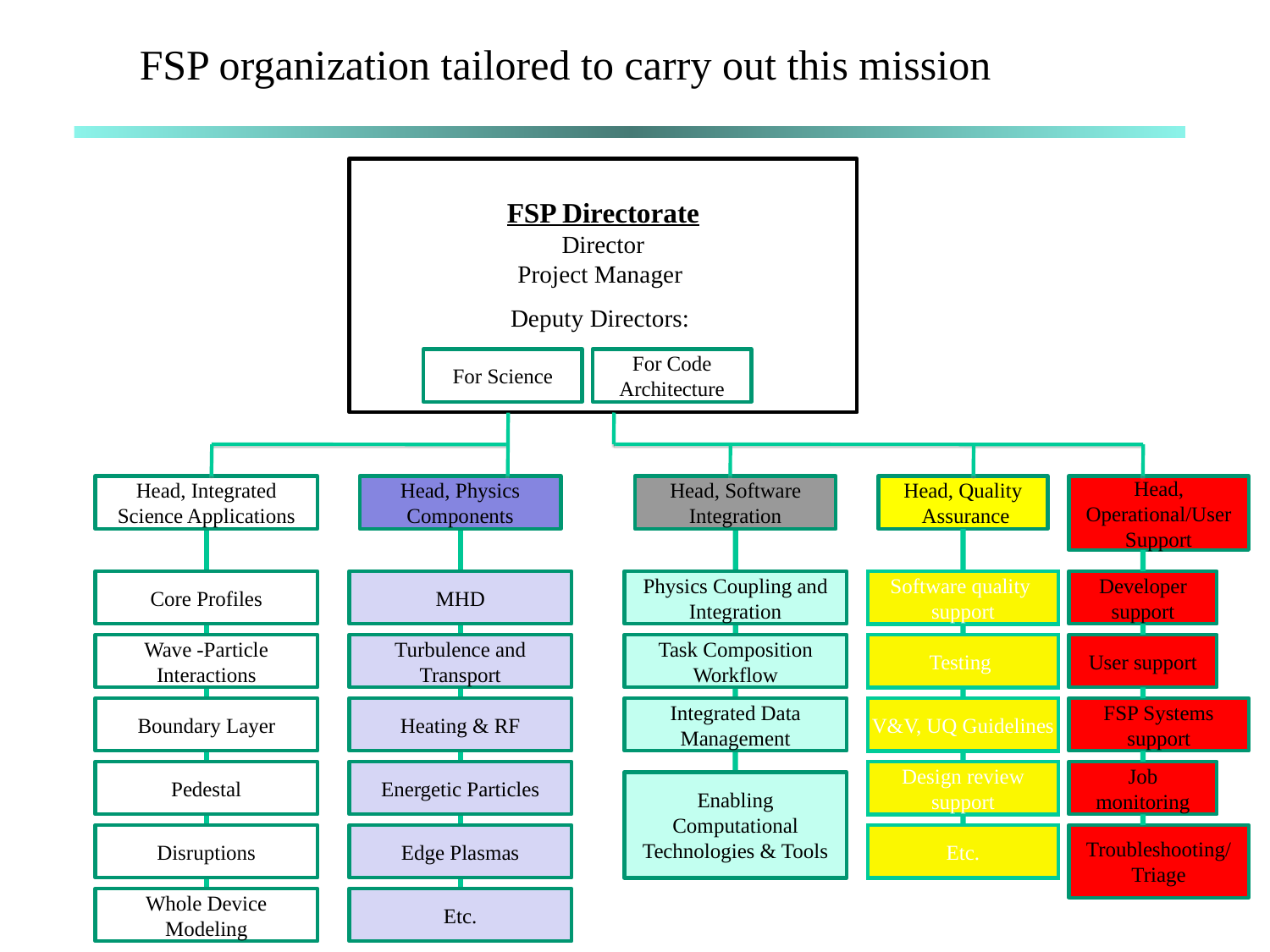

FSP organization tailored to carry out this mission

FSP Management
Organization Chart
FSP Directorate
Director
Project Manager
Deputy Directors:

For Science
For Code Architecture
Head, Integrated Science Applications
Head, Physics Components
Head, Software Integration
Head, Quality
 Assurance
Head, Operational/User Support

Core Profiles
MHD
Physics Coupling and Integration
Software quality
support
Developer support

Wave -Particle Interactions
Turbulence and Transport
Task Composition Workflow
Testing
User support

Boundary Layer
Heating & RF
Integrated Data Management
V&V, UQ Guidelines
FSP Systems support

Pedestal
Energetic Particles
Design review
support
Job monitoring
Enabling Computational Technologies & Tools

Disruptions
Edge Plasmas
Etc.
Troubleshooting/Triage
Whole Device Modeling
Etc.